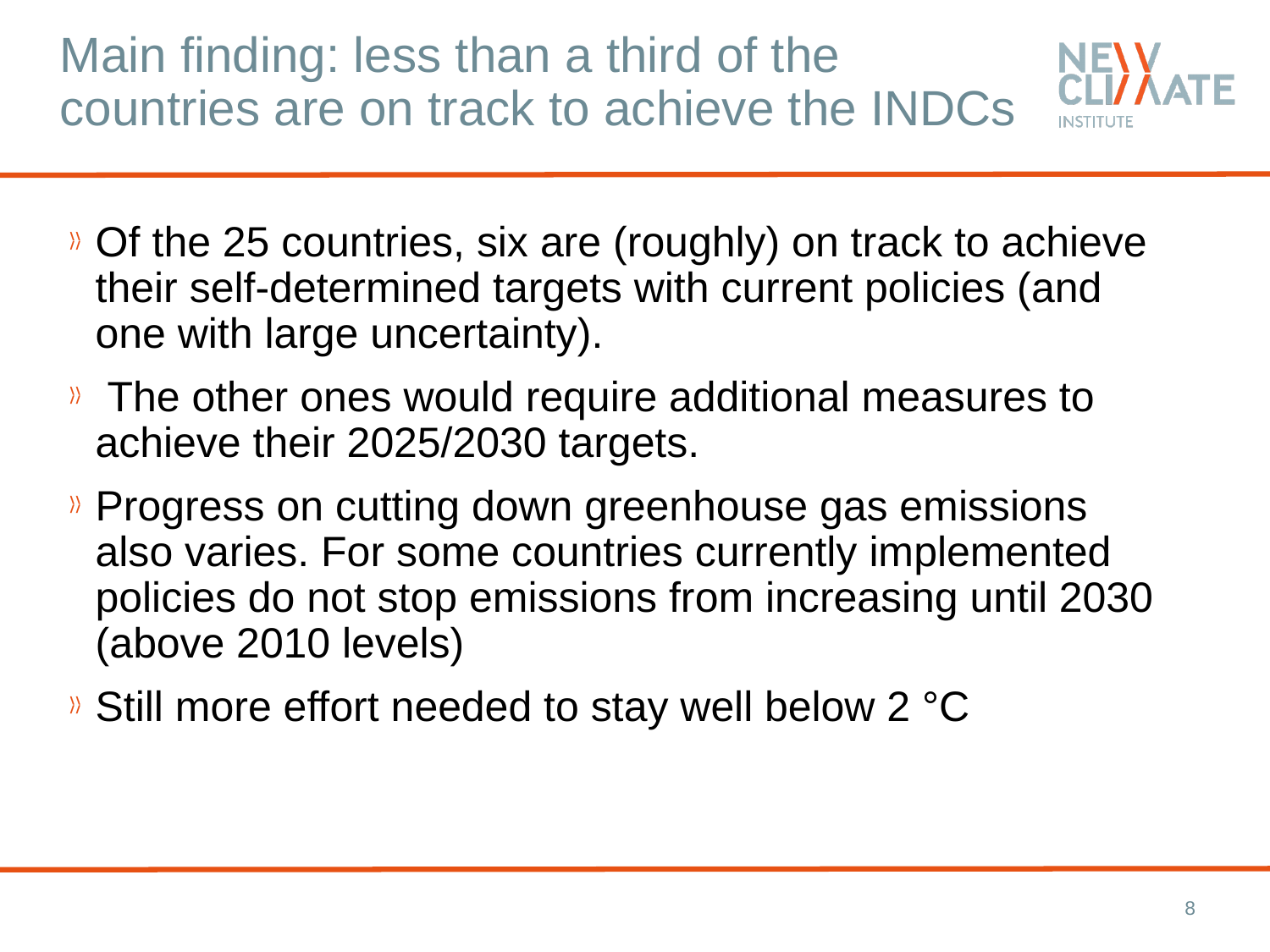

# Main finding: less than a third of the countries are on track to achieve the INDCs
Of the 25 countries, six are (roughly) on track to achieve their self-determined targets with current policies (and one with large uncertainty).
 The other ones would require additional measures to achieve their 2025/2030 targets.
Progress on cutting down greenhouse gas emissions also varies. For some countries currently implemented policies do not stop emissions from increasing until 2030 (above 2010 levels)
Still more effort needed to stay well below 2 °C

8